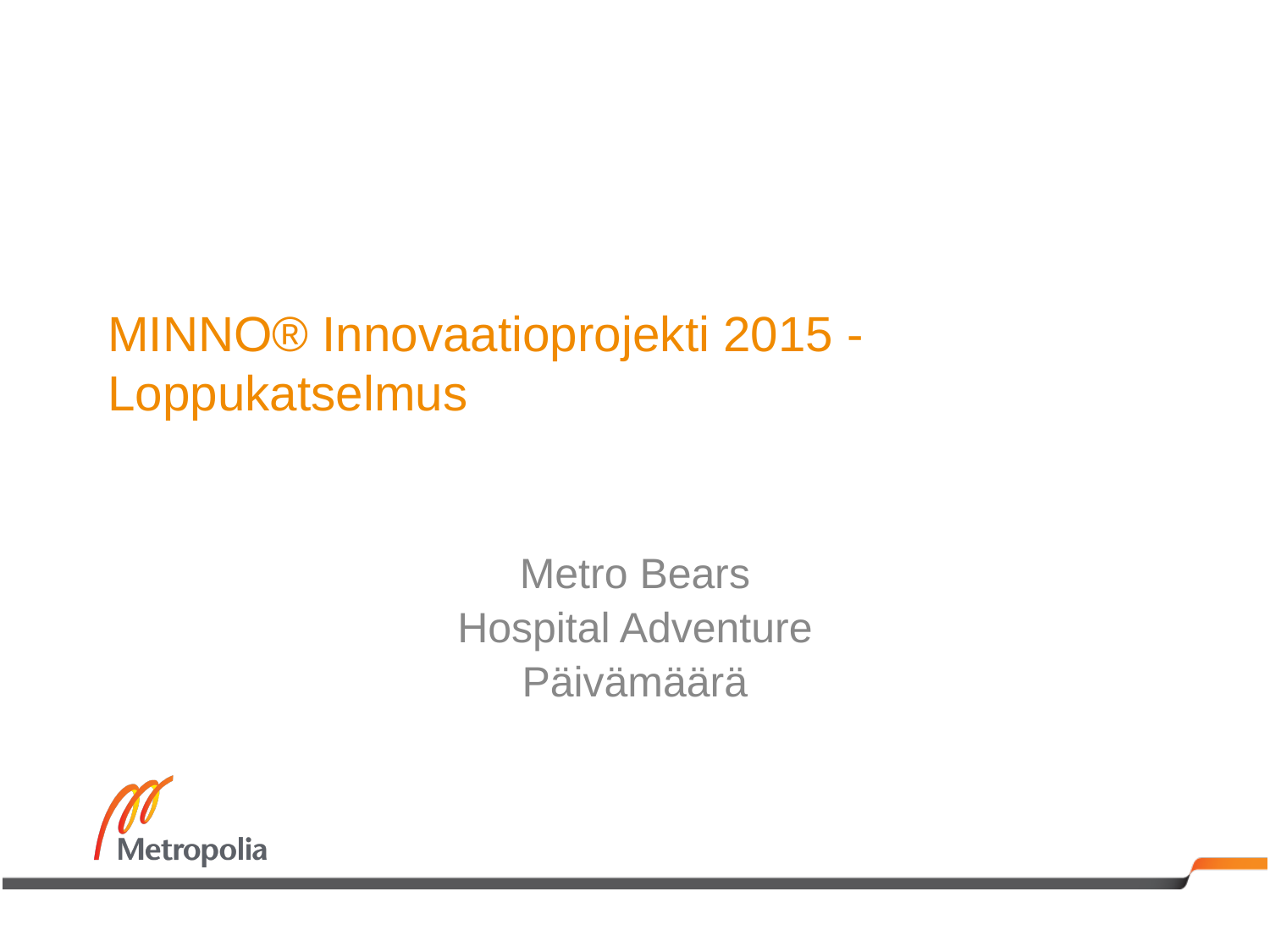

# MINNO® Innovaatioprojekti 2015 - Loppukatselmus
Metro Bears
Hospital Adventure
Päivämäärä